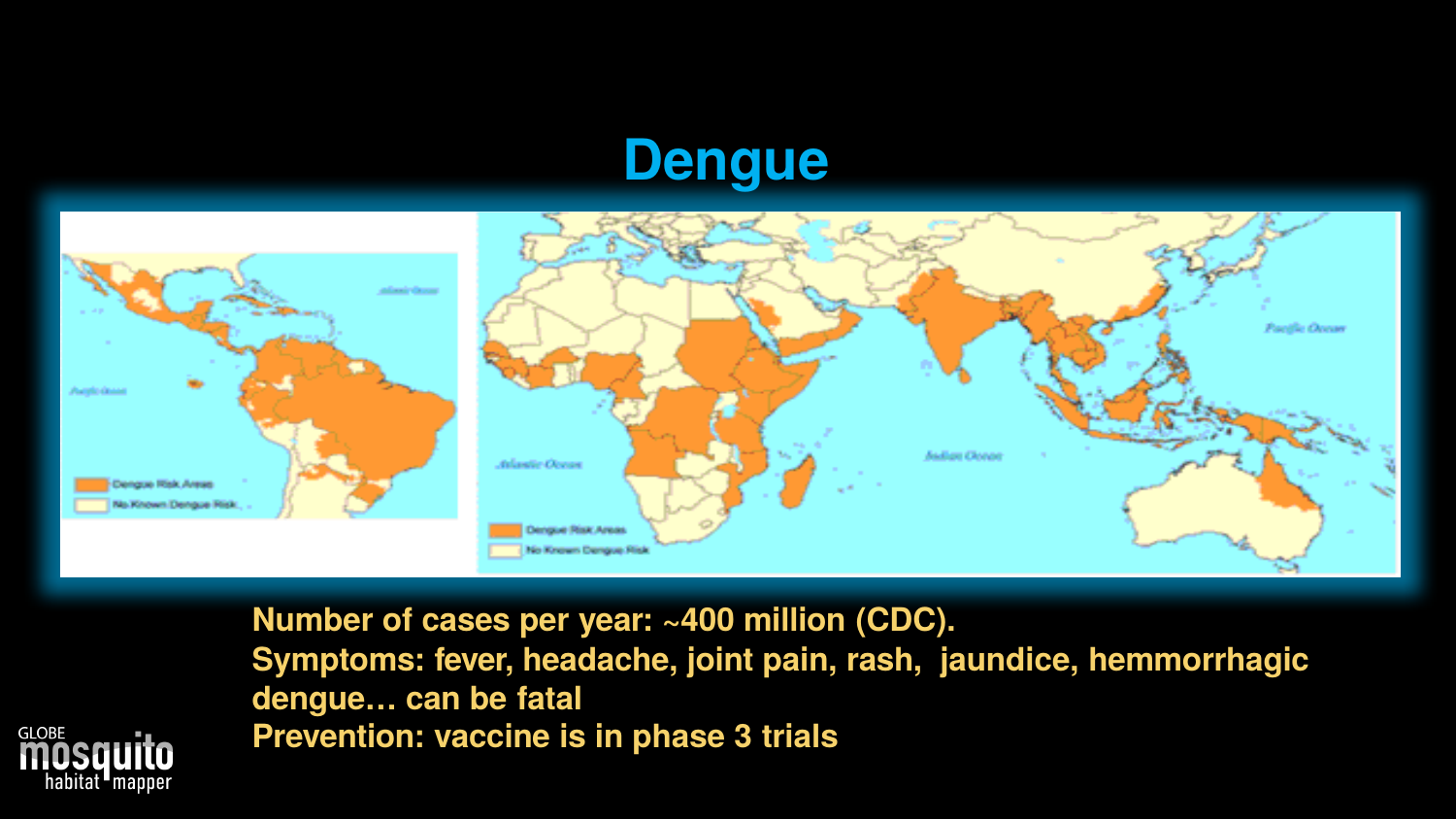

Dengue

Number of cases per year: ~400 million (CDC).
Symptoms: fever, headache, joint pain, rash,  jaundice, hemmorrhagic dengue… can be fatal
Prevention: vaccine is in phase 3 trials